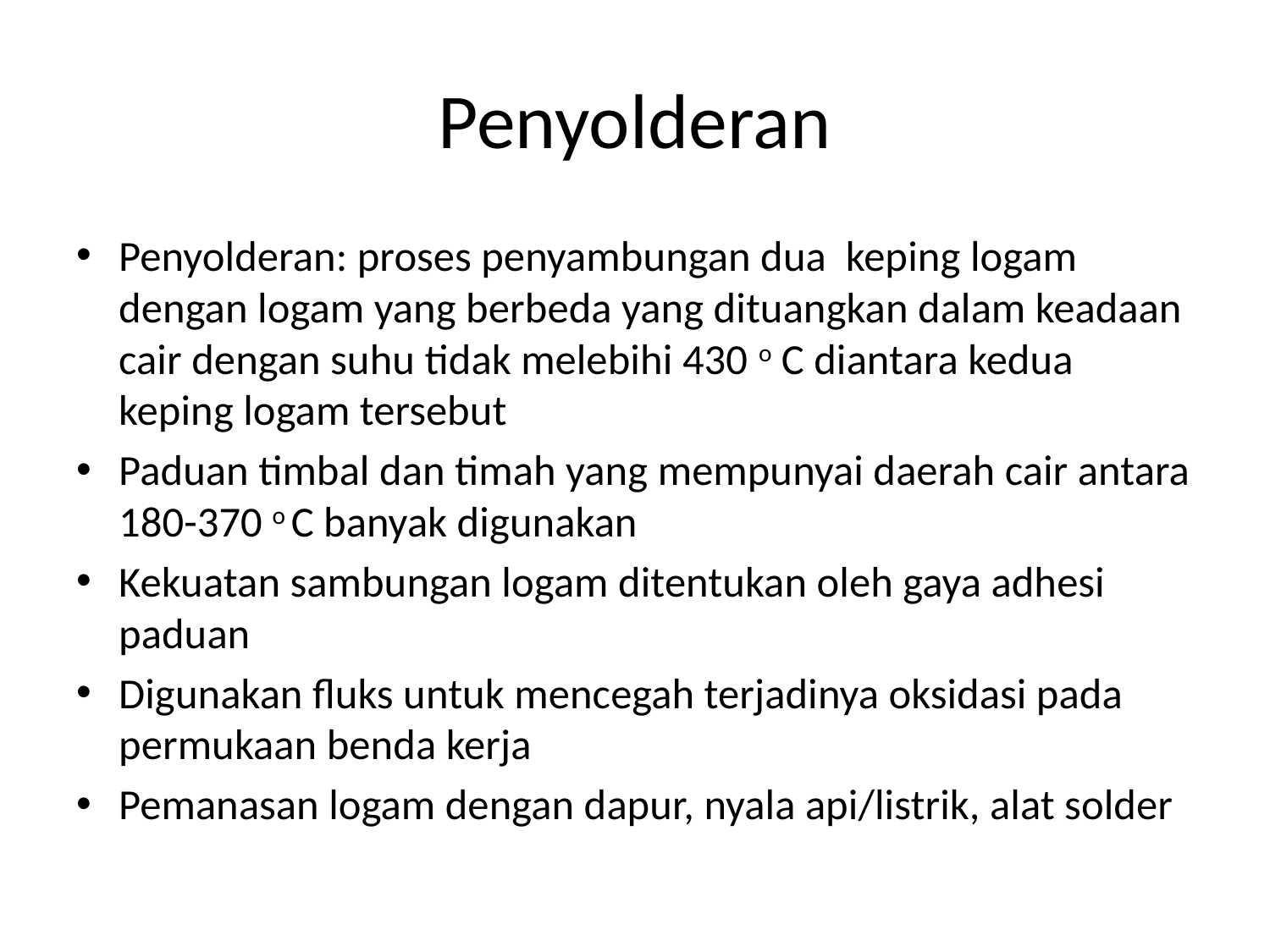

# Penyolderan
Penyolderan: proses penyambungan dua  keping logam dengan logam yang berbeda yang dituangkan dalam keadaan cair dengan suhu tidak melebihi 430 o C diantara kedua keping logam tersebut
Paduan timbal dan timah yang mempunyai daerah cair antara 180-370 o C banyak digunakan
Kekuatan sambungan logam ditentukan oleh gaya adhesi paduan
Digunakan fluks untuk mencegah terjadinya oksidasi pada permukaan benda kerja
Pemanasan logam dengan dapur, nyala api/listrik, alat solder